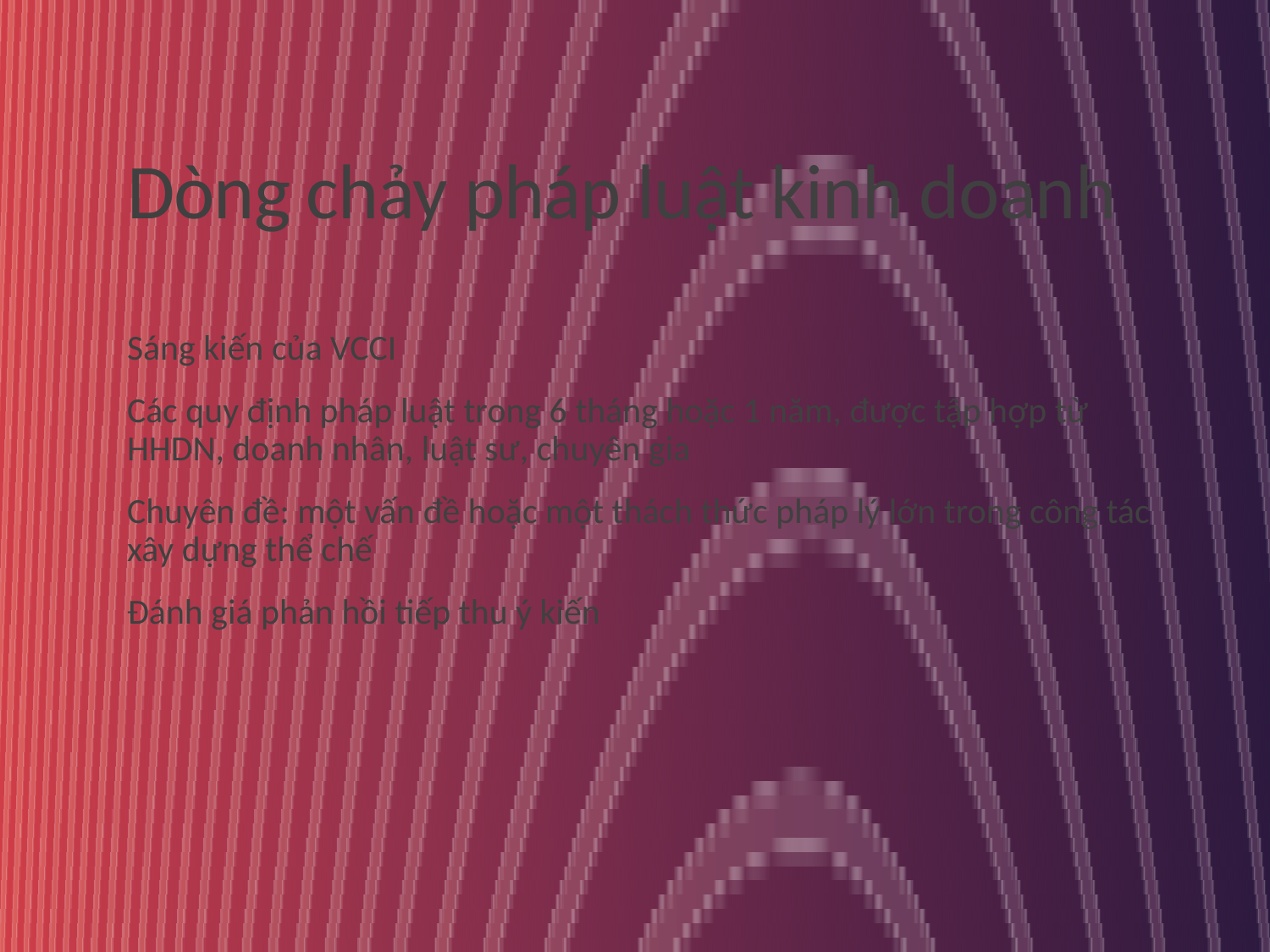

# Dòng chảy pháp luật kinh doanh

Sáng kiến của VCCI
Các quy định pháp luật trong 6 tháng hoặc 1 năm, được tập hợp từ HHDN, doanh nhân, luật sư, chuyên gia
Chuyên đề: một vấn đề hoặc một thách thức pháp lý lớn trong công tác xây dựng thể chế
Đánh giá phản hồi tiếp thu ý kiến